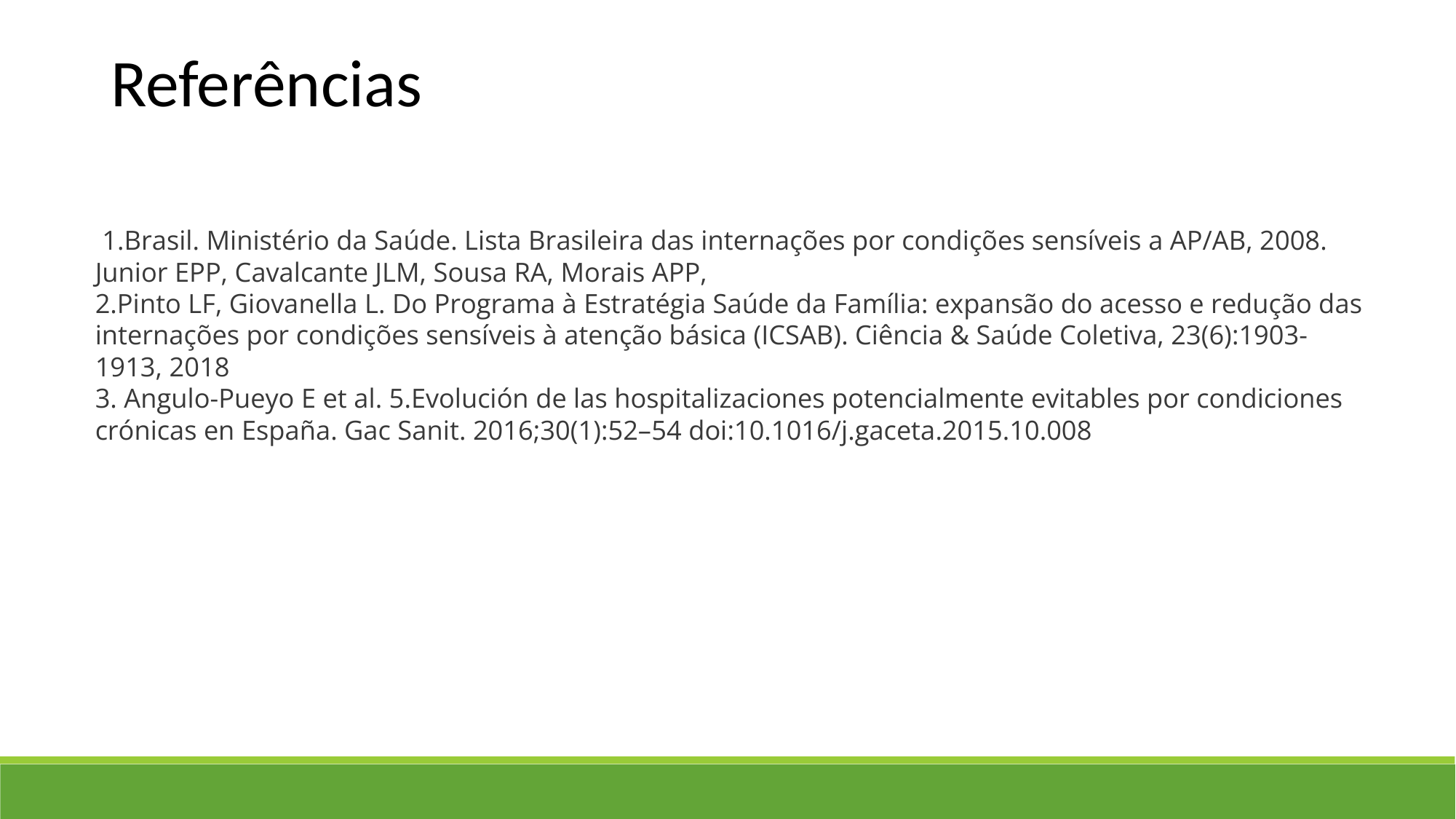

Referências
 1.Brasil. Ministério da Saúde. Lista Brasileira das internações por condições sensíveis a AP/AB, 2008. Junior EPP, Cavalcante JLM, Sousa RA, Morais APP,
2.Pinto LF, Giovanella L. Do Programa à Estratégia Saúde da Família: expansão do acesso e redução das internações por condições sensíveis à atenção básica (ICSAB). Ciência & Saúde Coletiva, 23(6):1903-1913, 2018
3. Angulo-Pueyo E et al. 5.Evolución de las hospitalizaciones potencialmente evitables por condiciones crónicas en España. Gac Sanit. 2016;30(1):52–54 doi:10.1016/j.gaceta.2015.10.008